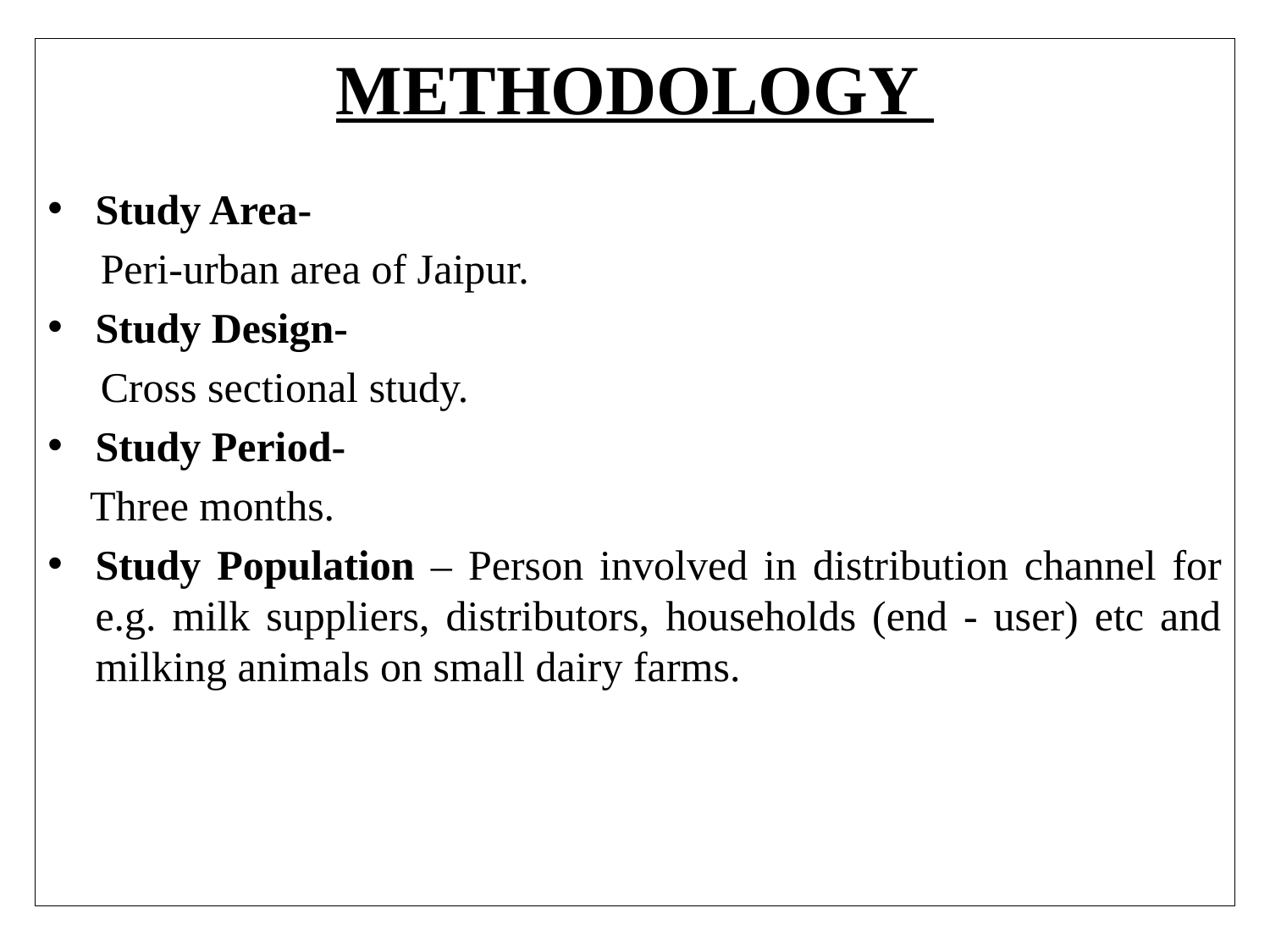

# METHODOLOGY
Study Area-
     Peri-urban area of Jaipur.
Study Design-
     Cross sectional study.
Study Period-
    Three months.
Study Population – Person involved in distribution channel for e.g. milk suppliers, distributors, households (end - user) etc and milking animals on small dairy farms.